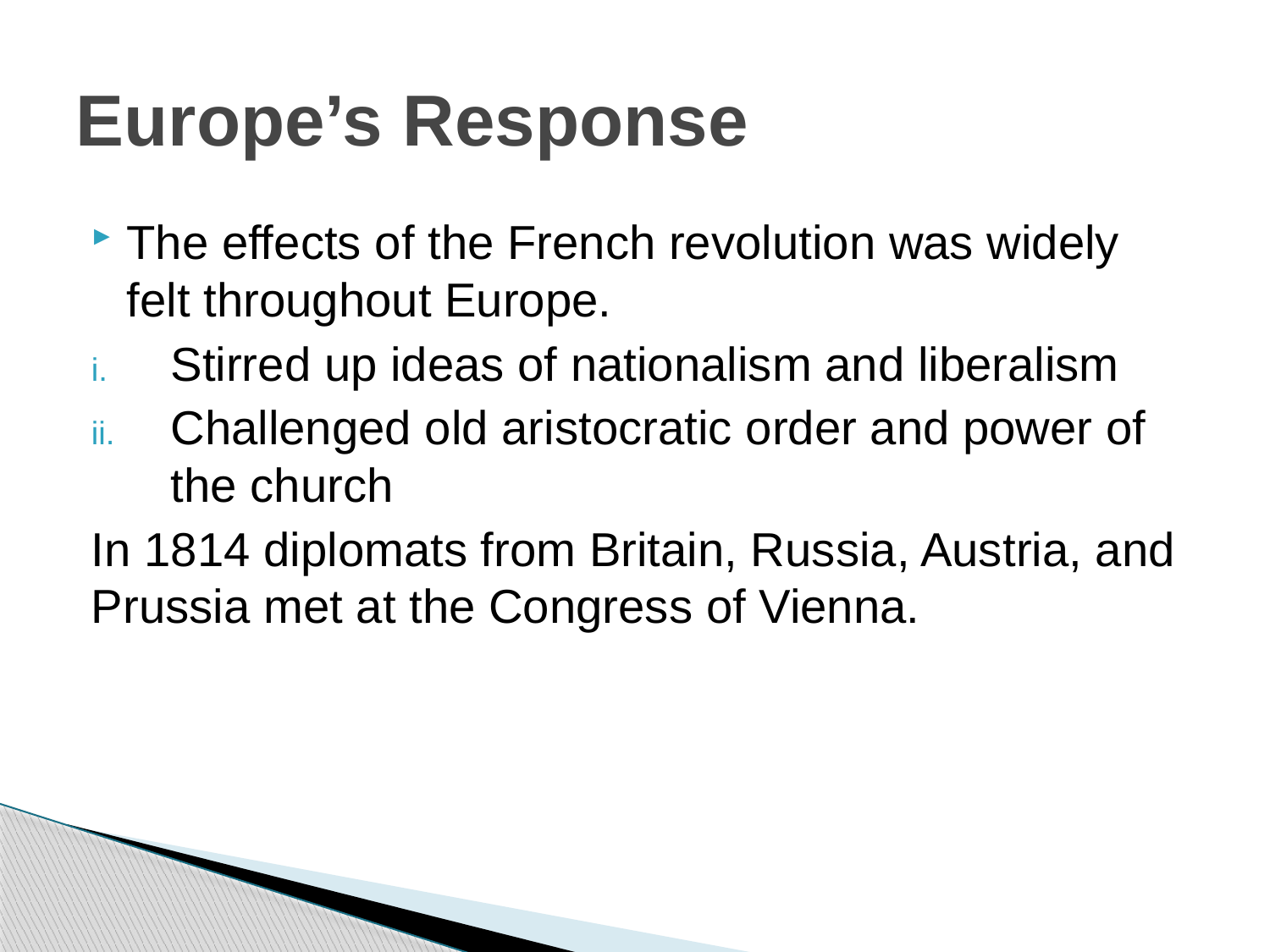

# Europe’s Response
The effects of the French revolution was widely felt throughout Europe.
Stirred up ideas of nationalism and liberalism
Challenged old aristocratic order and power of the church
In 1814 diplomats from Britain, Russia, Austria, and Prussia met at the Congress of Vienna.